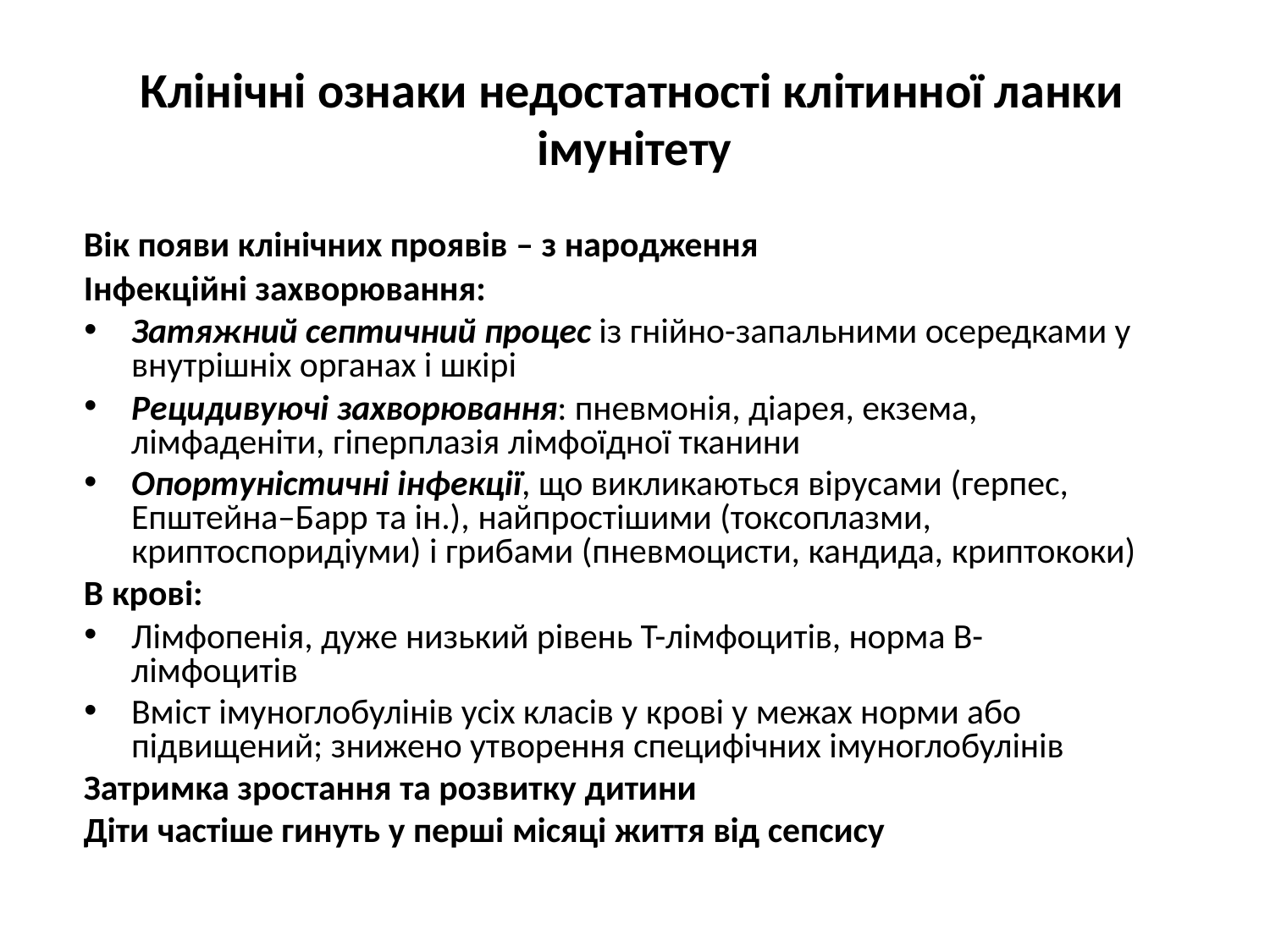

Клінічні ознаки недостатності клітинної ланки  імунітету
Вік появи клінічних проявів – з народження
Інфекційні захворювання:
Затяжний септичний процес із гнійно-запальними осередками у  внутрішніх органах і шкірі
Рецидивуючі захворювання: пневмонія, діарея, екзема,  лімфаденіти, гіперплазія лімфоїдної тканини
Опортуністичні інфекції, що викликаються вірусами (герпес,  Епштейна–Барр та ін.), найпростішими (токсоплазми,  криптоспоридіуми) і грибами (пневмоцисти, кандида, криптококи)
В крові:
Лімфопенія, дуже низький рівень T-лімфоцитів, норма В-  лімфоцитів
Вміст імуноглобулінів усіх класів у крові у межах норми або  підвищений; знижено утворення специфічних імуноглобулінів
Затримка зростання та розвитку дитини
Діти частіше гинуть у перші місяці життя від сепсису